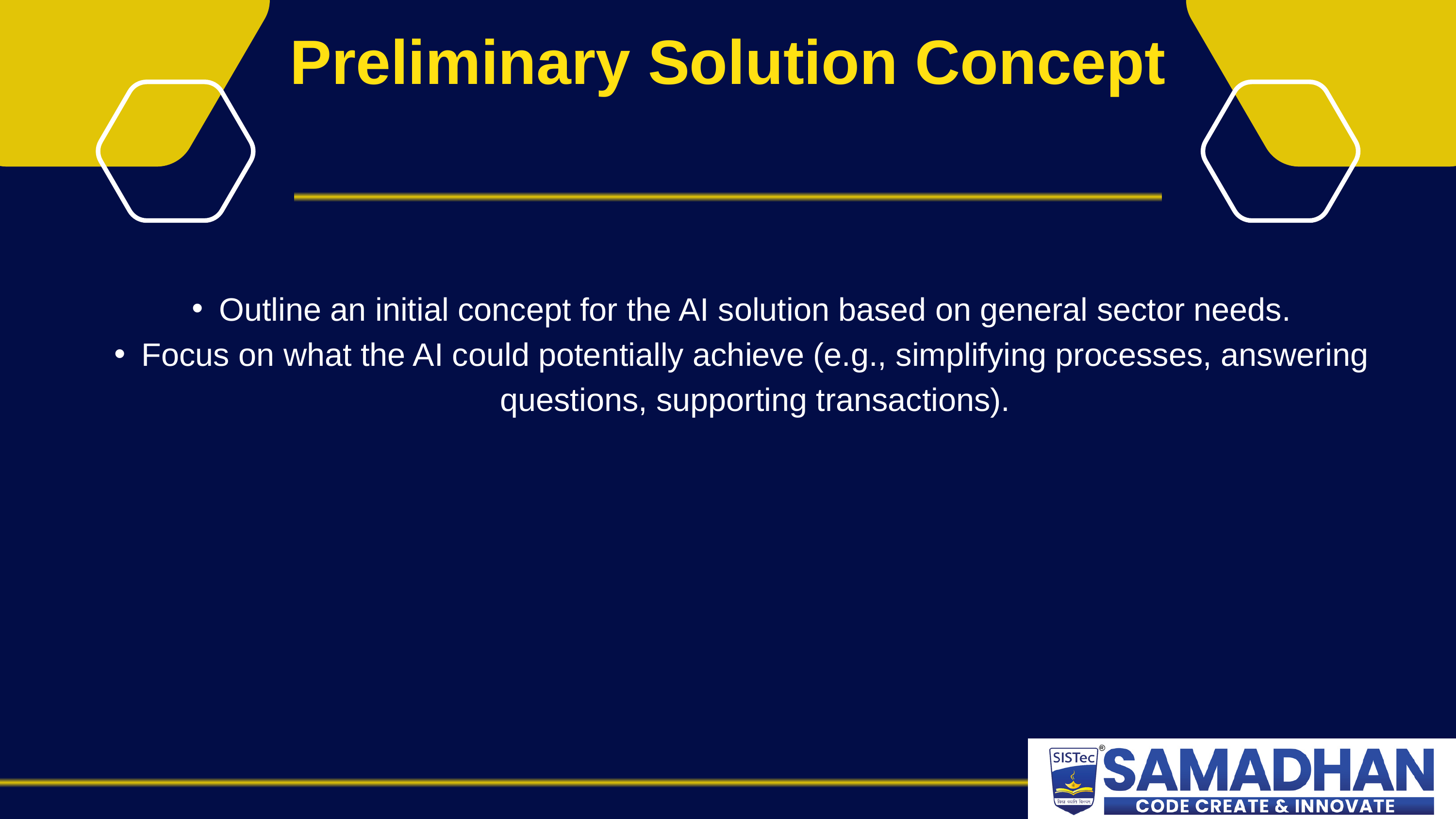

Preliminary Solution Concept

Outline an initial concept for the AI solution based on general sector needs.
Focus on what the AI could potentially achieve (e.g., simplifying processes, answering questions, supporting transactions).